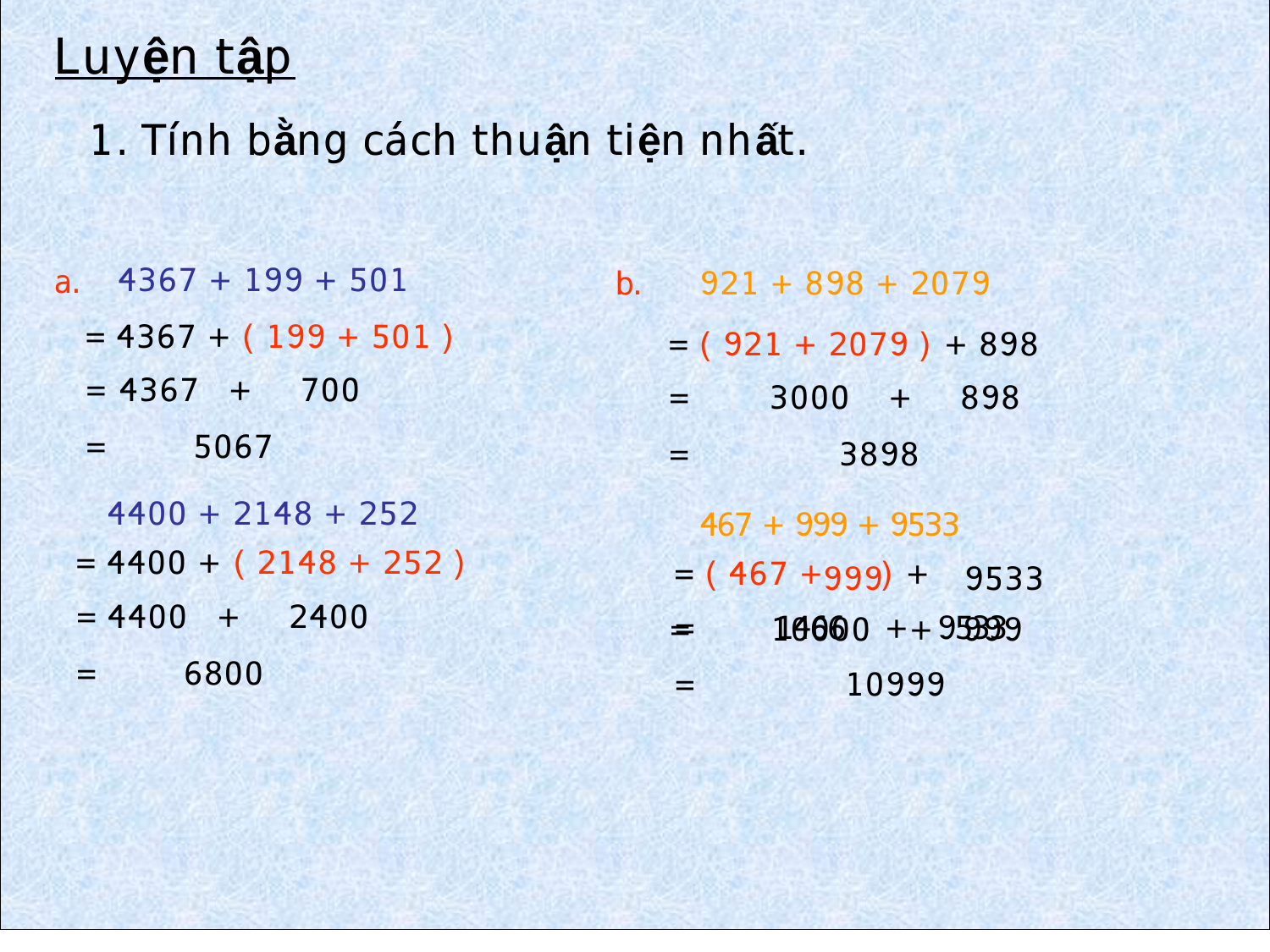

Luyện tập
1. Tính bằng cách thuận tiện nhất.
4367 + 199 + 501
a.
b.
921 + 898 + 2079
= 4367 + ( 199 + 501 )
= ( 921 + 2079 ) + 898
= 4367   +     700
=        3000    +     898
=         5067
=               3898
4400 + 2148 + 252
467 + 999 + 9533
= 4400 + ( 2148 + 252 )
= ( 467 +      ) +
999
9533
= 4400   +     2400
=        1466    +   9533
=        10000    +   999
=         6800
=               10999